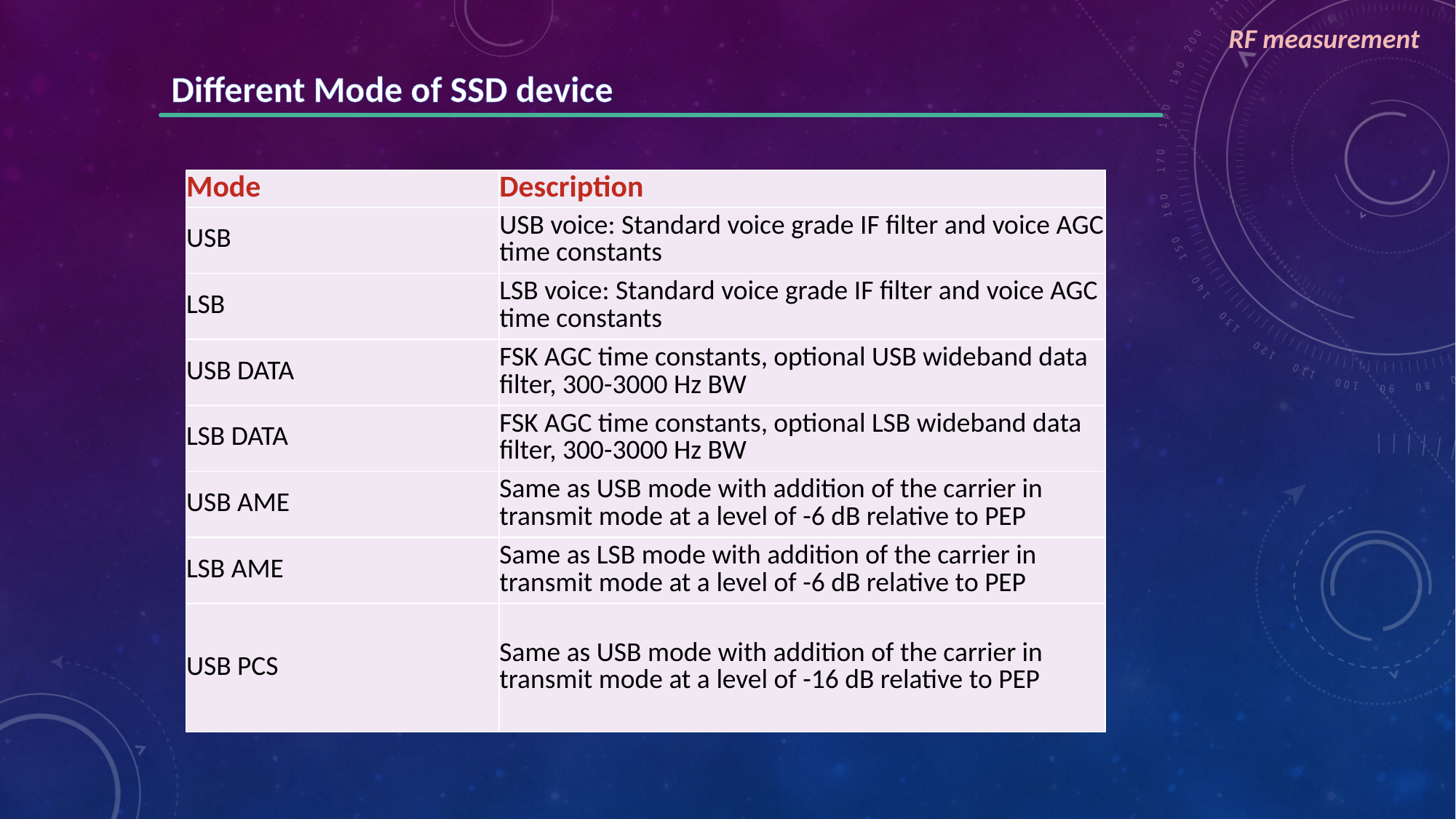

RF measurement
Different Mode of SSD device
| Mode | Description |
| --- | --- |
| USB | USB voice: Standard voice grade IF filter and voice AGC time constants |
| LSB | LSB voice: Standard voice grade IF filter and voice AGC time constants |
| USB DATA | FSK AGC time constants, optional USB wideband data filter, 300-3000 Hz BW |
| LSB DATA | FSK AGC time constants, optional LSB wideband data filter, 300-3000 Hz BW |
| USB AME | Same as USB mode with addition of the carrier in transmit mode at a level of -6 dB relative to PEP |
| LSB AME | Same as LSB mode with addition of the carrier in transmit mode at a level of -6 dB relative to PEP |
| USB PCS | Same as USB mode with addition of the carrier in transmit mode at a level of -16 dB relative to PEP |